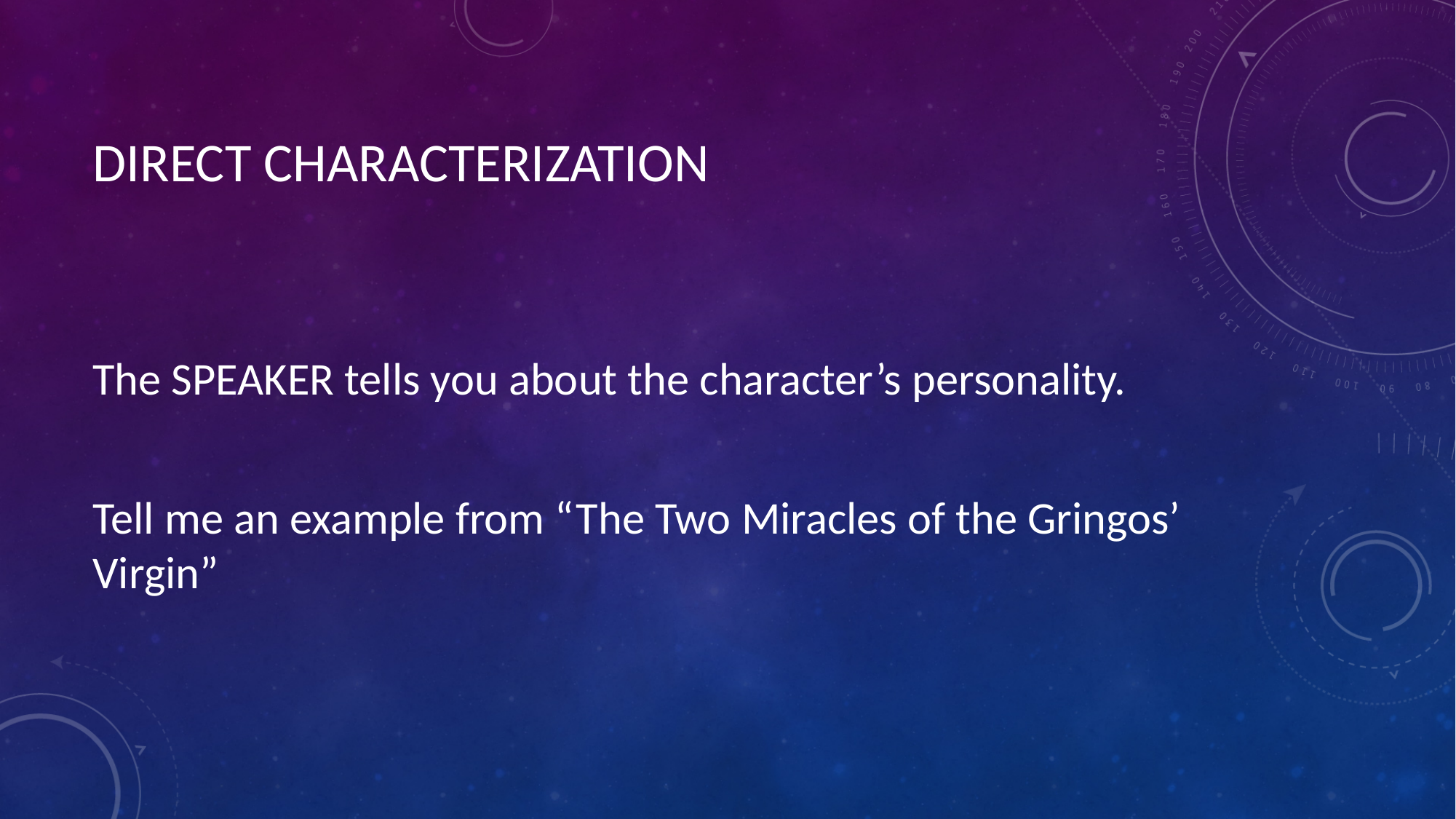

# Direct characterization
The SPEAKER tells you about the character’s personality.

Tell me an example from “The Two Miracles of the Gringos’ Virgin”